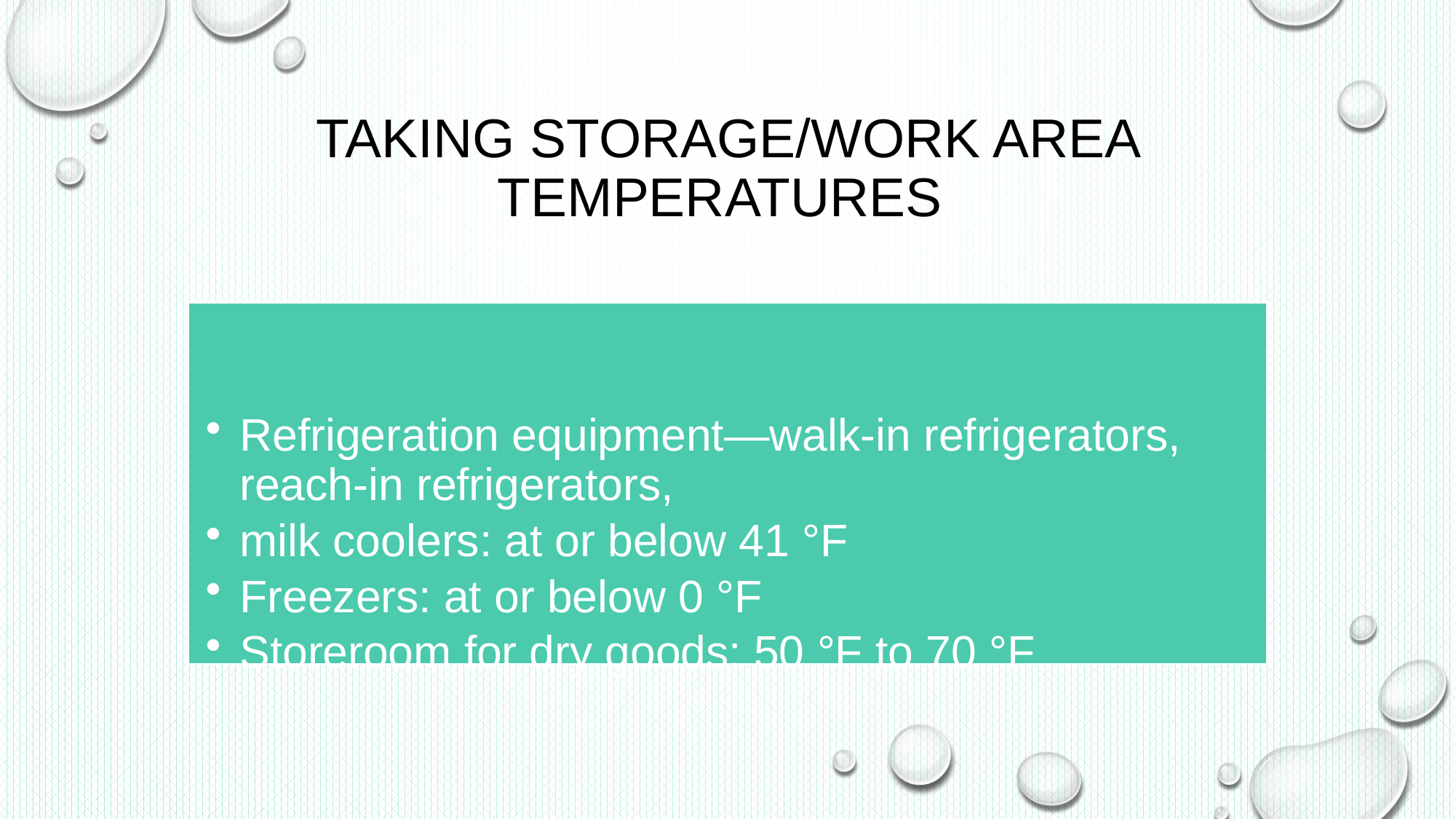

# Taking Storage/Work Area Temperatures

Refrigeration equipment—walk-in refrigerators, reach-in refrigerators,
milk coolers: at or below 41 °F
Freezers: at or below 0 °F
Storeroom for dry goods: 50 °F to 70 °F